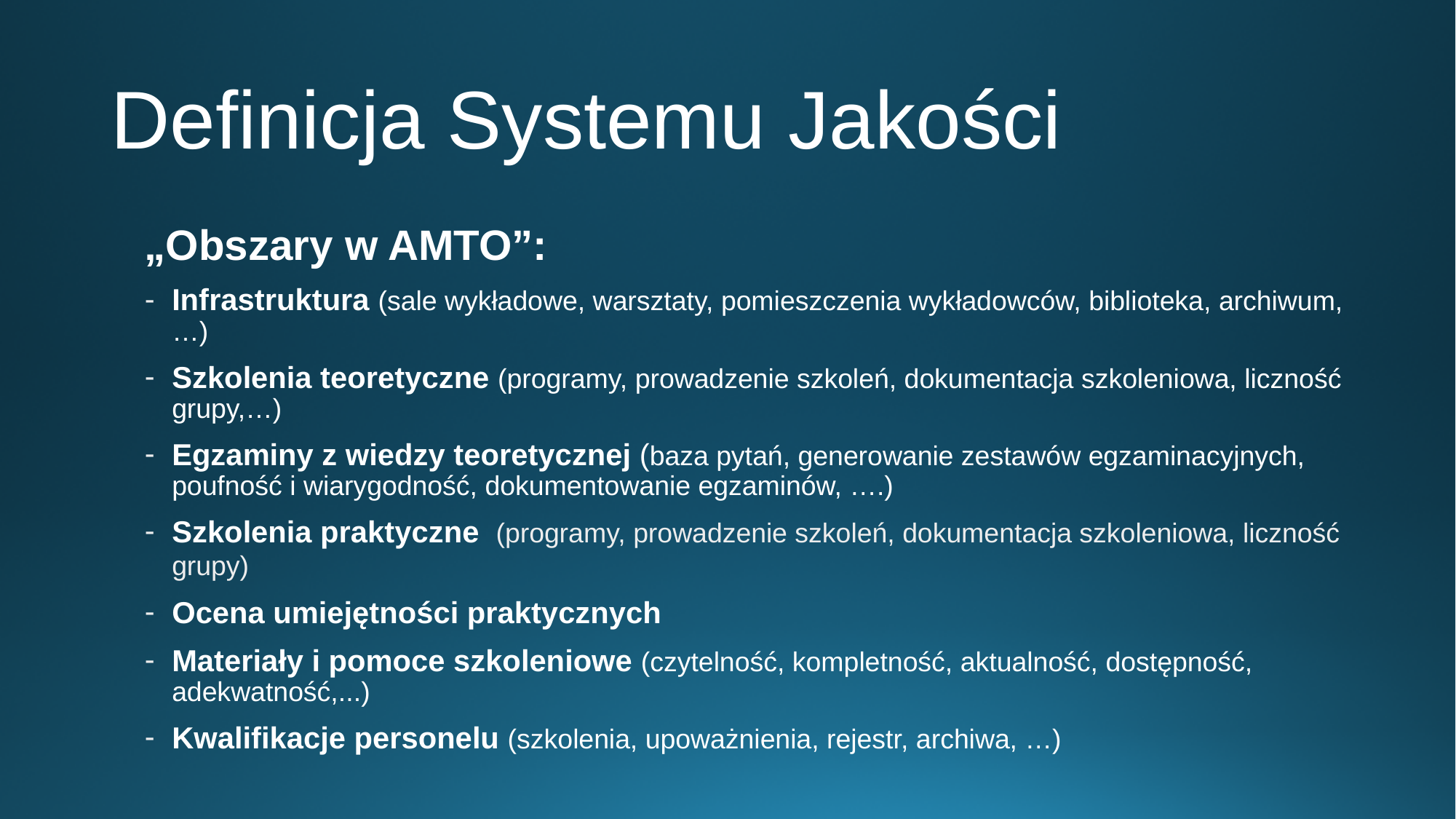

# Definicja Systemu Jakości
„Obszary w AMTO”:
Infrastruktura (sale wykładowe, warsztaty, pomieszczenia wykładowców, biblioteka, archiwum,…)
Szkolenia teoretyczne (programy, prowadzenie szkoleń, dokumentacja szkoleniowa, liczność grupy,…)
Egzaminy z wiedzy teoretycznej (baza pytań, generowanie zestawów egzaminacyjnych, poufność i wiarygodność, dokumentowanie egzaminów, ….)
Szkolenia praktyczne  (programy, prowadzenie szkoleń, dokumentacja szkoleniowa, liczność grupy)
Ocena umiejętności praktycznych
Materiały i pomoce szkoleniowe (czytelność, kompletność, aktualność, dostępność, adekwatność,...)
Kwalifikacje personelu (szkolenia, upoważnienia, rejestr, archiwa, …)